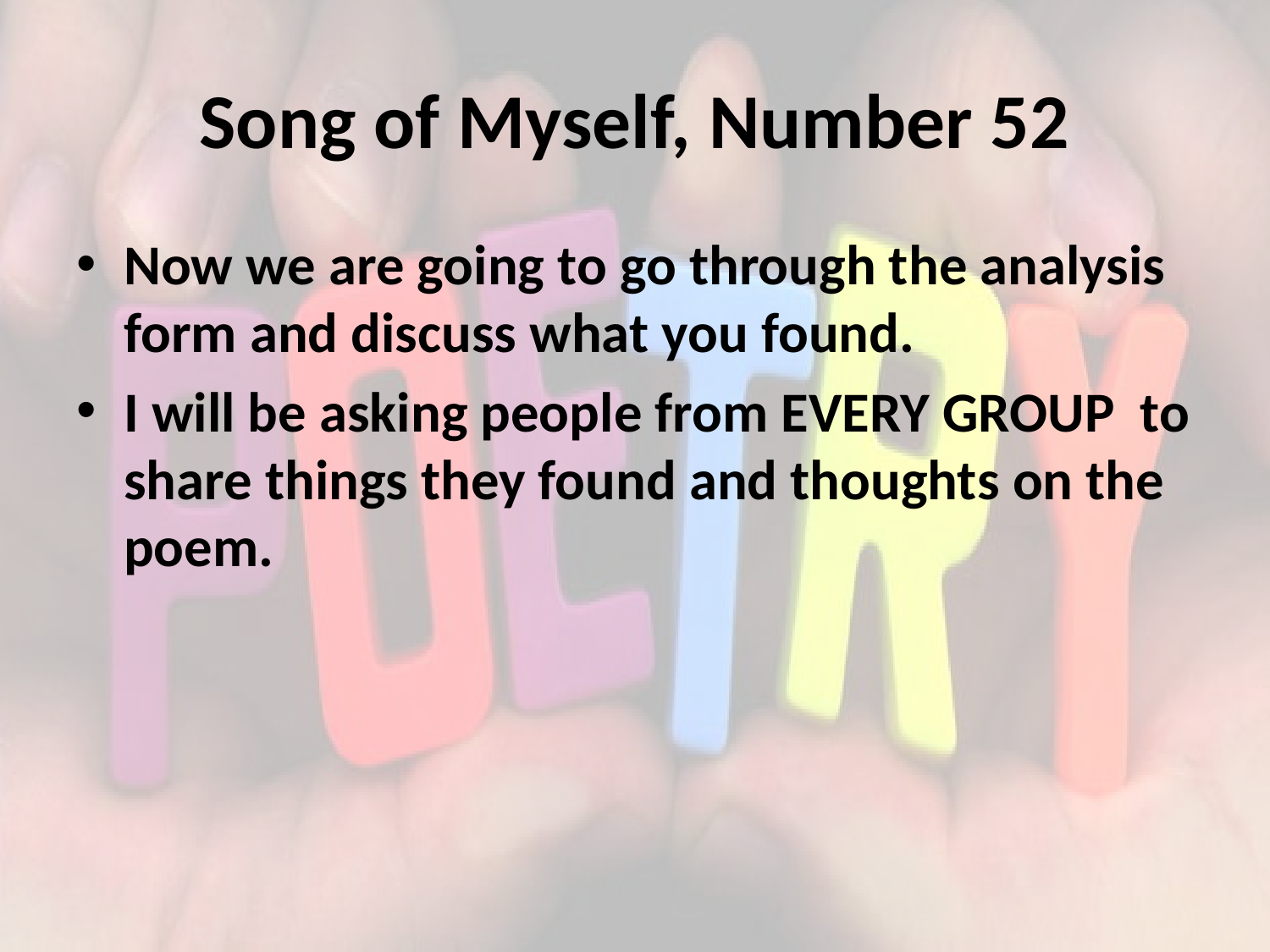

# Song of Myself, Number 52
Now we are going to go through the analysis form and discuss what you found.
I will be asking people from EVERY GROUP  to share things they found and thoughts on the poem.